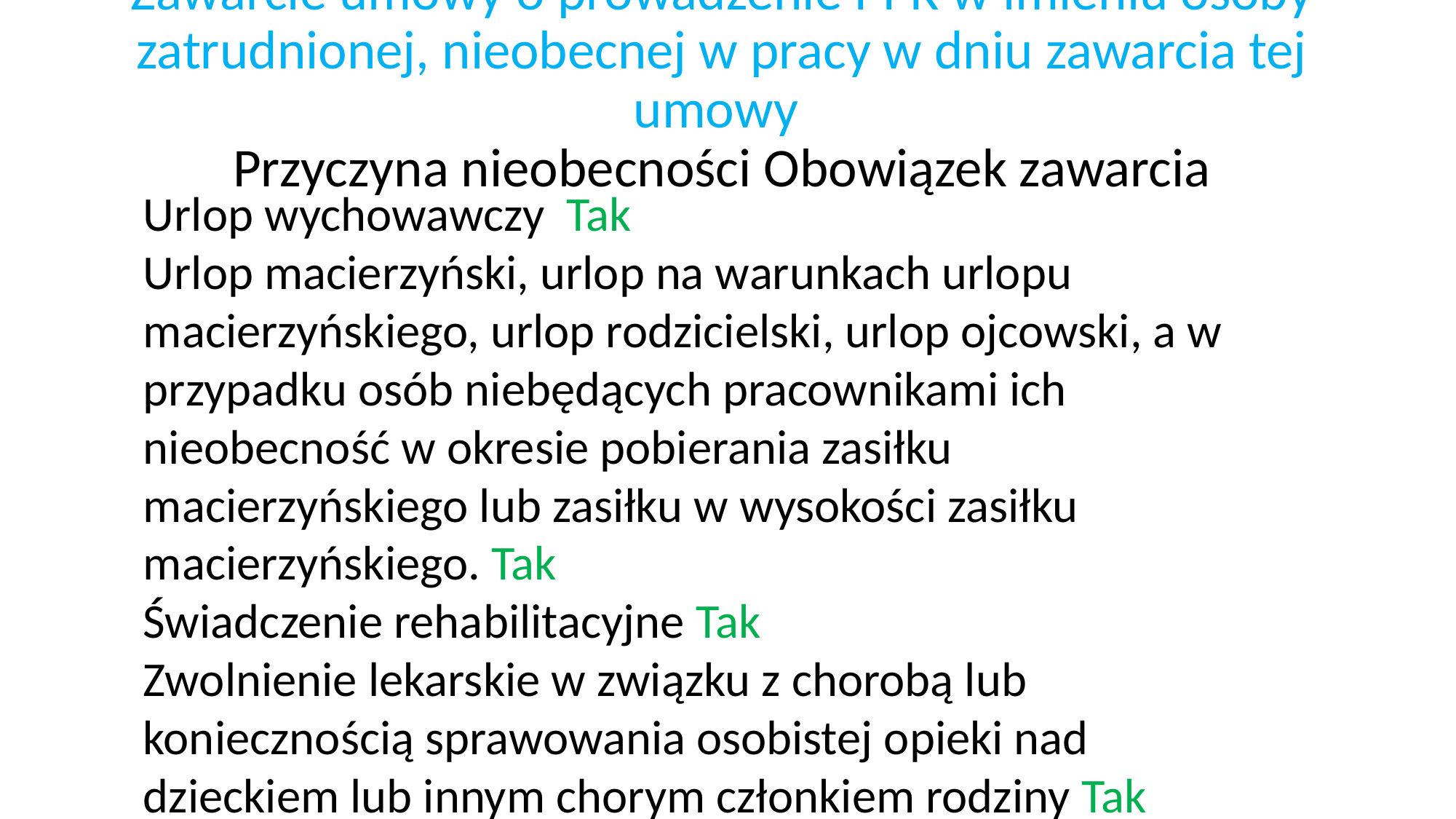

# Zawarcie umowy o prowadzenie PPK w imieniu osoby zatrudnionej, nieobecnej w pracy w dniu zawarcia tej umowy Przyczyna nieobecności Obowiązek zawarcia

Urlop wychowawczy  Tak
Urlop macierzyński, urlop na warunkach urlopu macierzyńskiego, urlop rodzicielski, urlop ojcowski, a w przypadku osób niebędących pracownikami ich nieobecność w okresie pobierania zasiłku macierzyńskiego lub zasiłku w wysokości zasiłku macierzyńskiego. Tak
Świadczenie rehabilitacyjne Tak
Zwolnienie lekarskie w związku z chorobą lub koniecznością sprawowania osobistej opieki nad dzieckiem lub innym chorym członkiem rodziny Tak